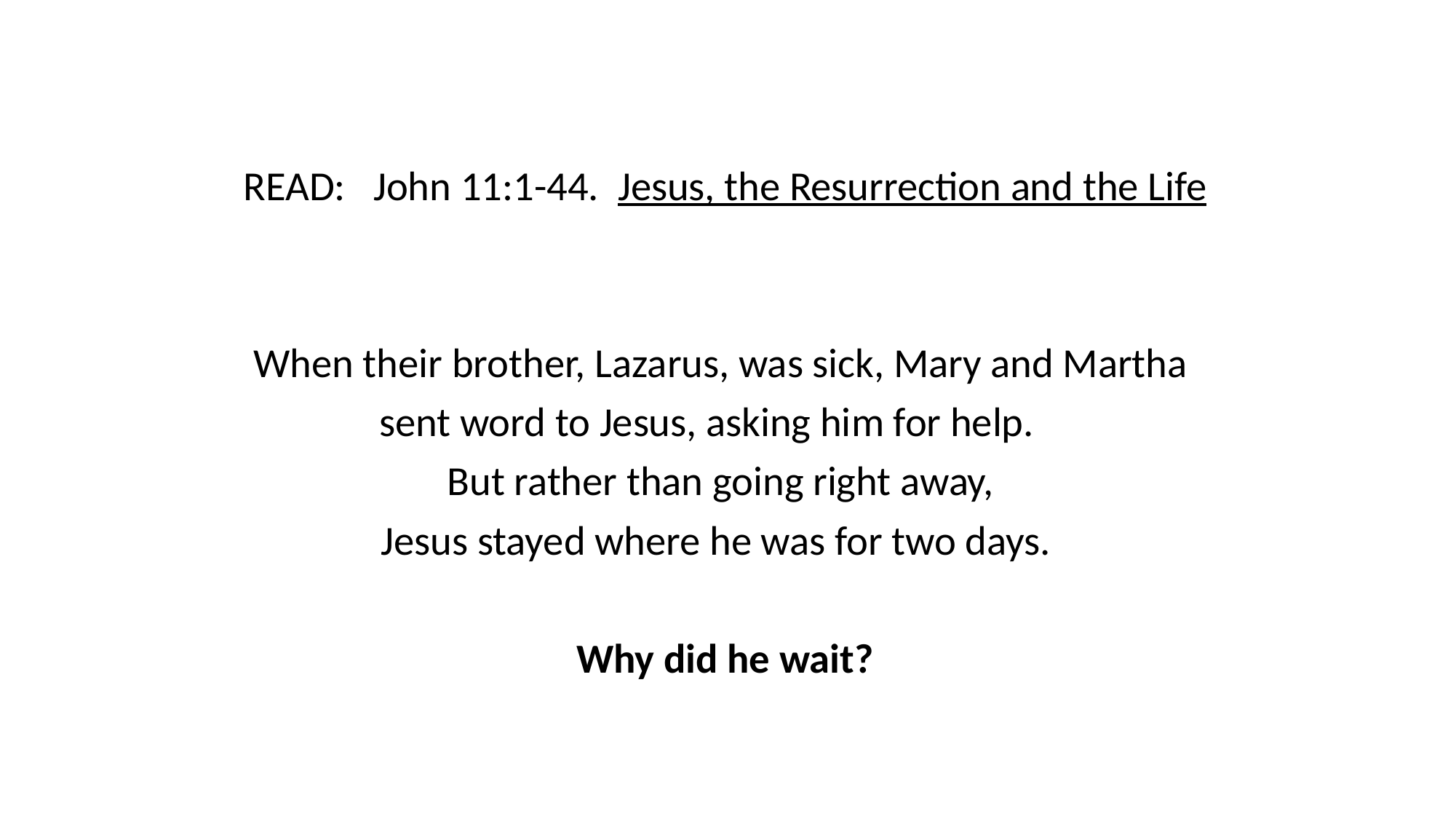

READ:   John 11:1-44.  Jesus, the Resurrection and the Life

When their brother, Lazarus, was sick, Mary and Martha
sent word to Jesus, asking him for help.
But rather than going right away,
Jesus stayed where he was for two days.

Why did he wait?